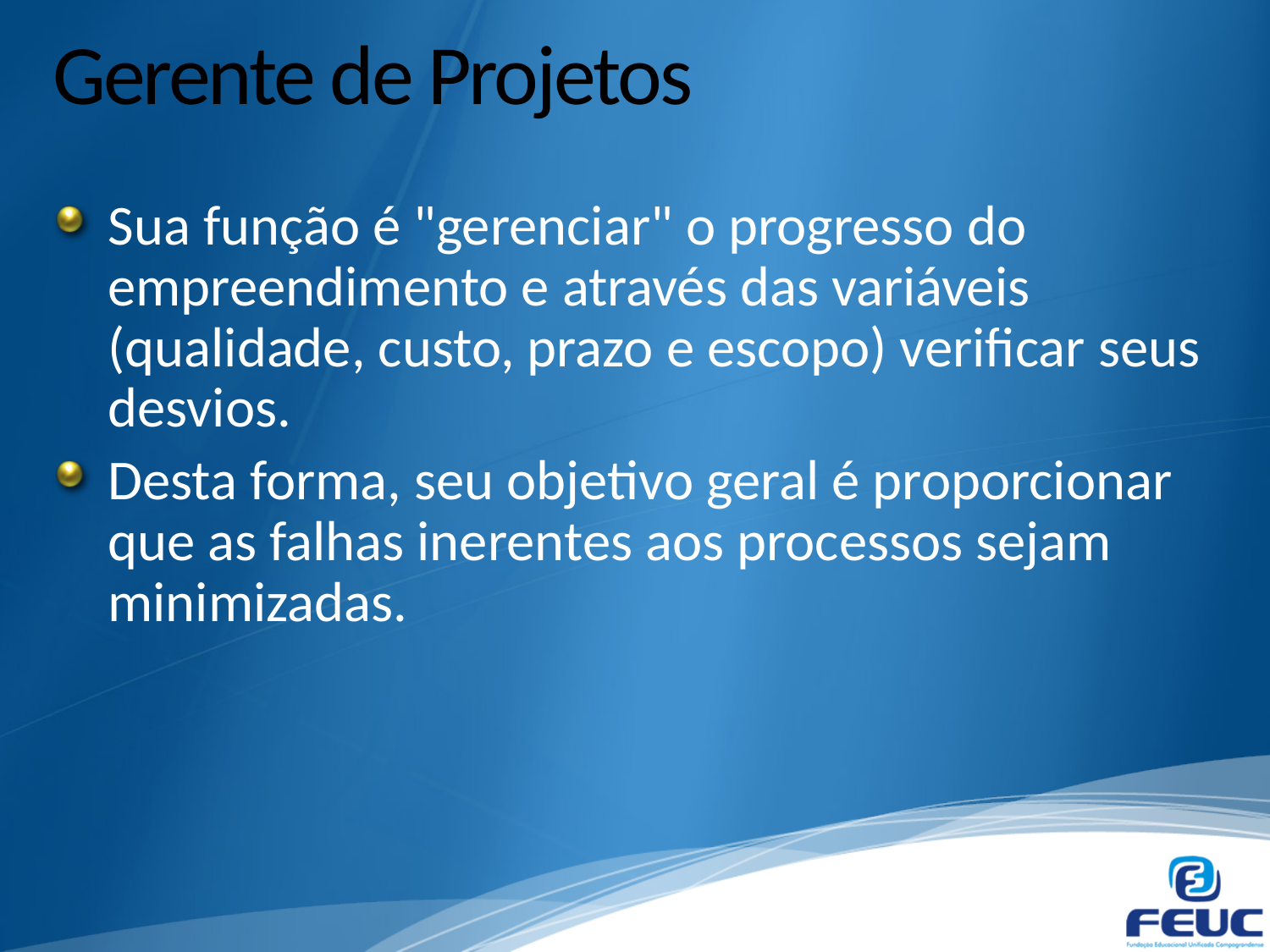

# Gerente de Projetos
Sua função é "gerenciar" o progresso do empreendimento e através das variáveis (qualidade, custo, prazo e escopo) verificar seus desvios.
Desta forma, seu objetivo geral é proporcionar que as falhas inerentes aos processos sejam minimizadas.